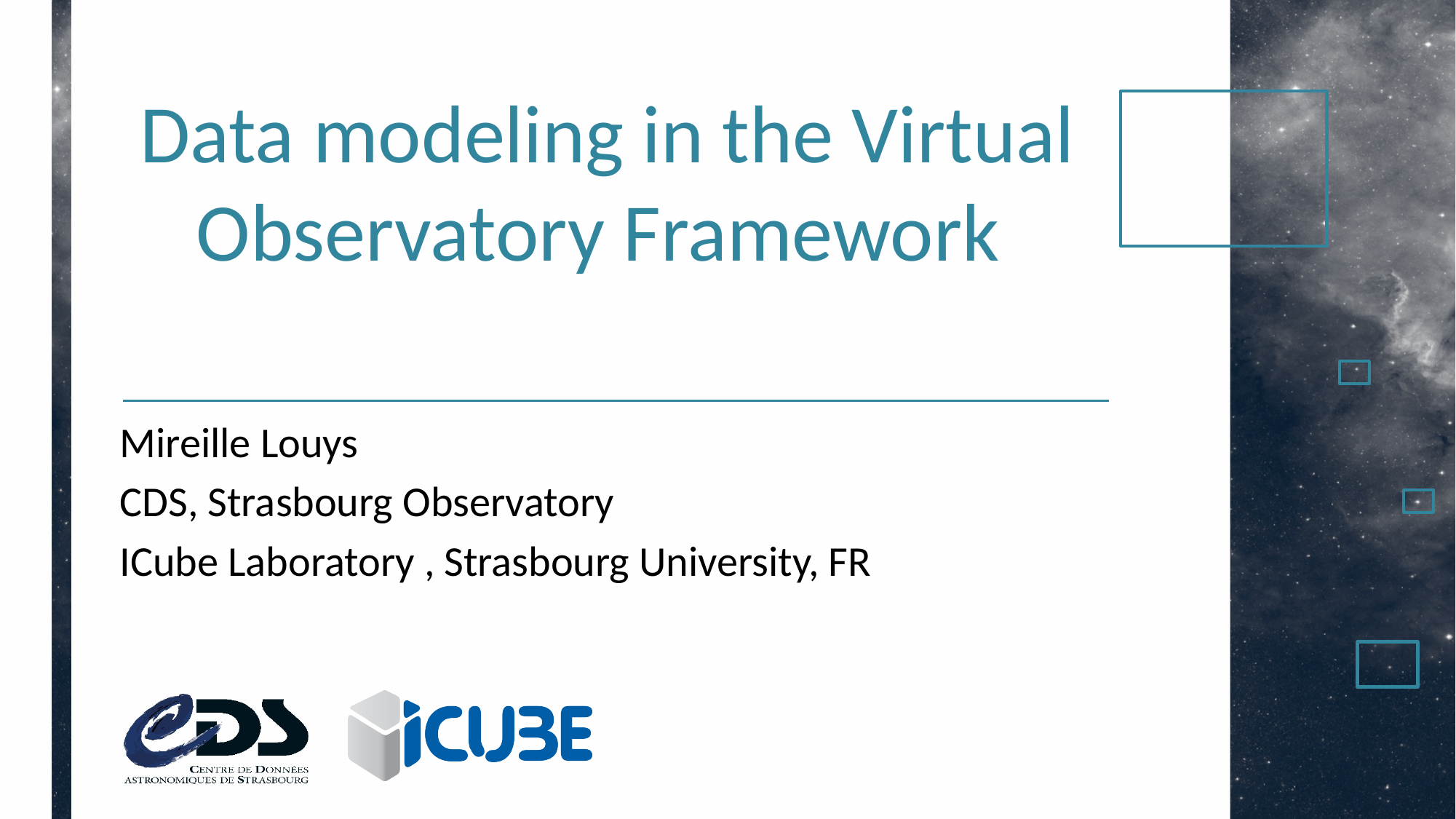

# Data modeling in the Virtual Observatory Framework
Mireille Louys
CDS, Strasbourg Observatory
ICube Laboratory , Strasbourg University, FR